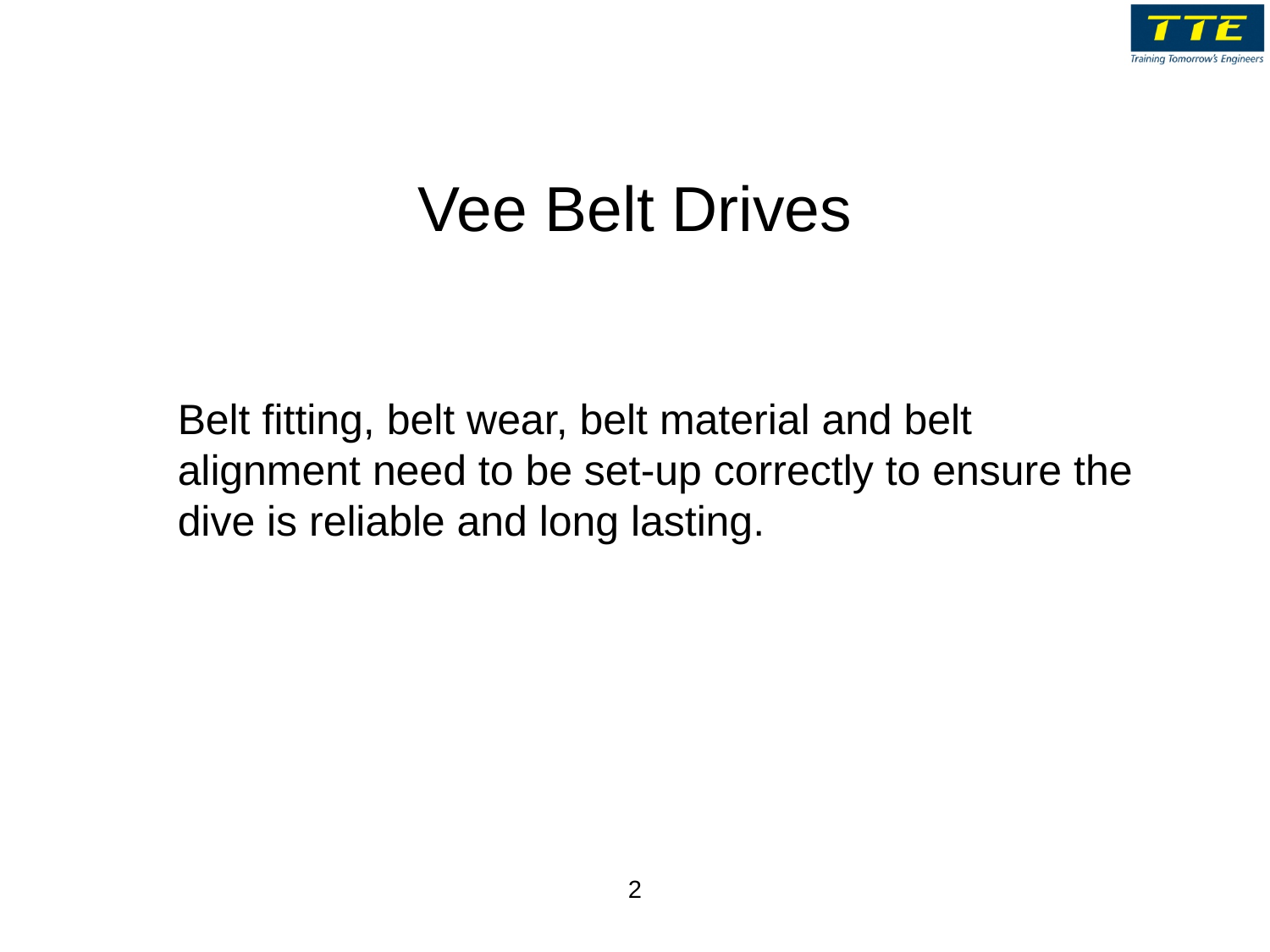

# Vee Belt Drives
Belt fitting, belt wear, belt material and belt alignment need to be set-up correctly to ensure the dive is reliable and long lasting.

2